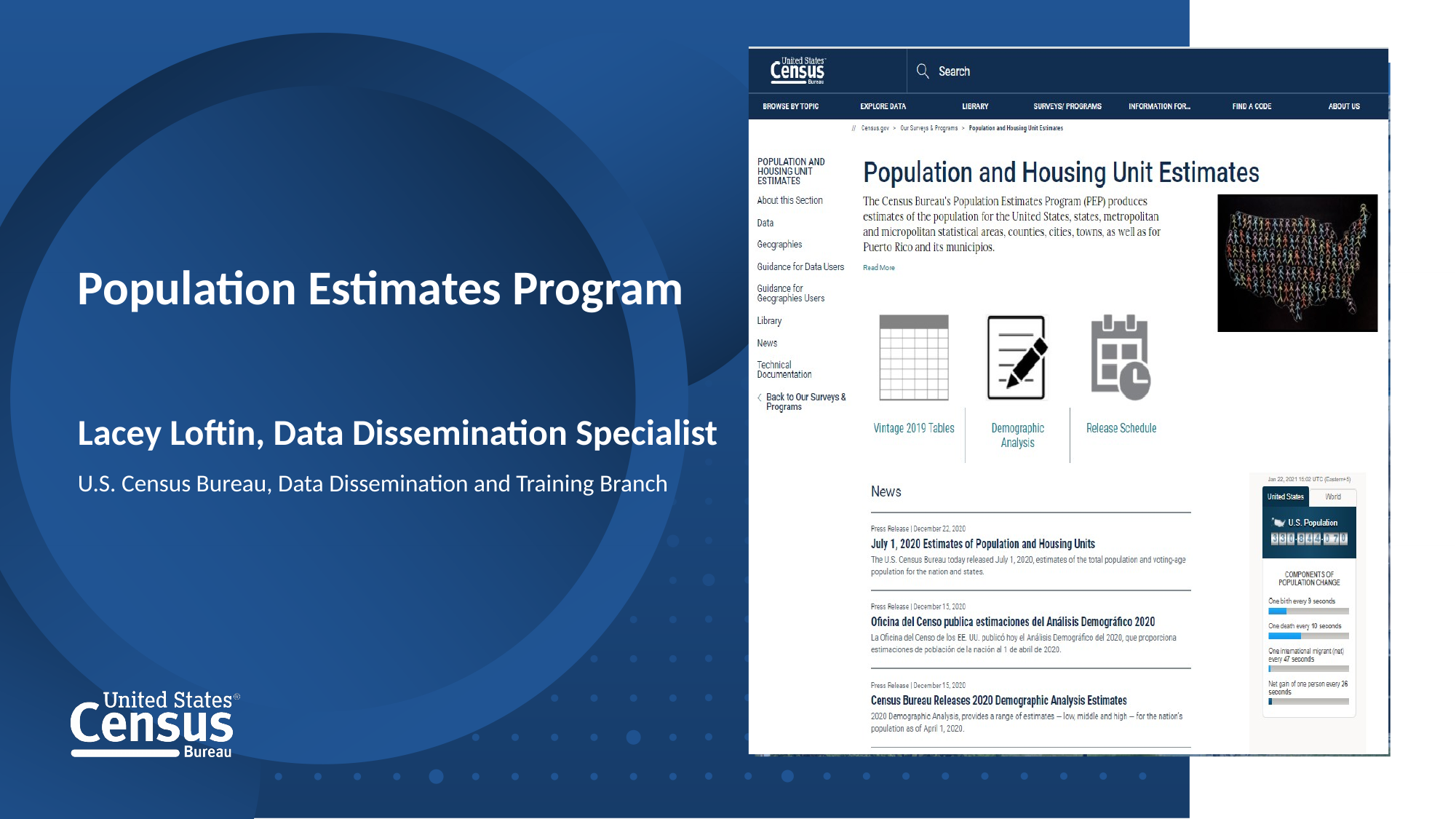

Population Estimates Program
Lacey Loftin, Data Dissemination Specialist
U.S. Census Bureau, Data Dissemination and Training Branch